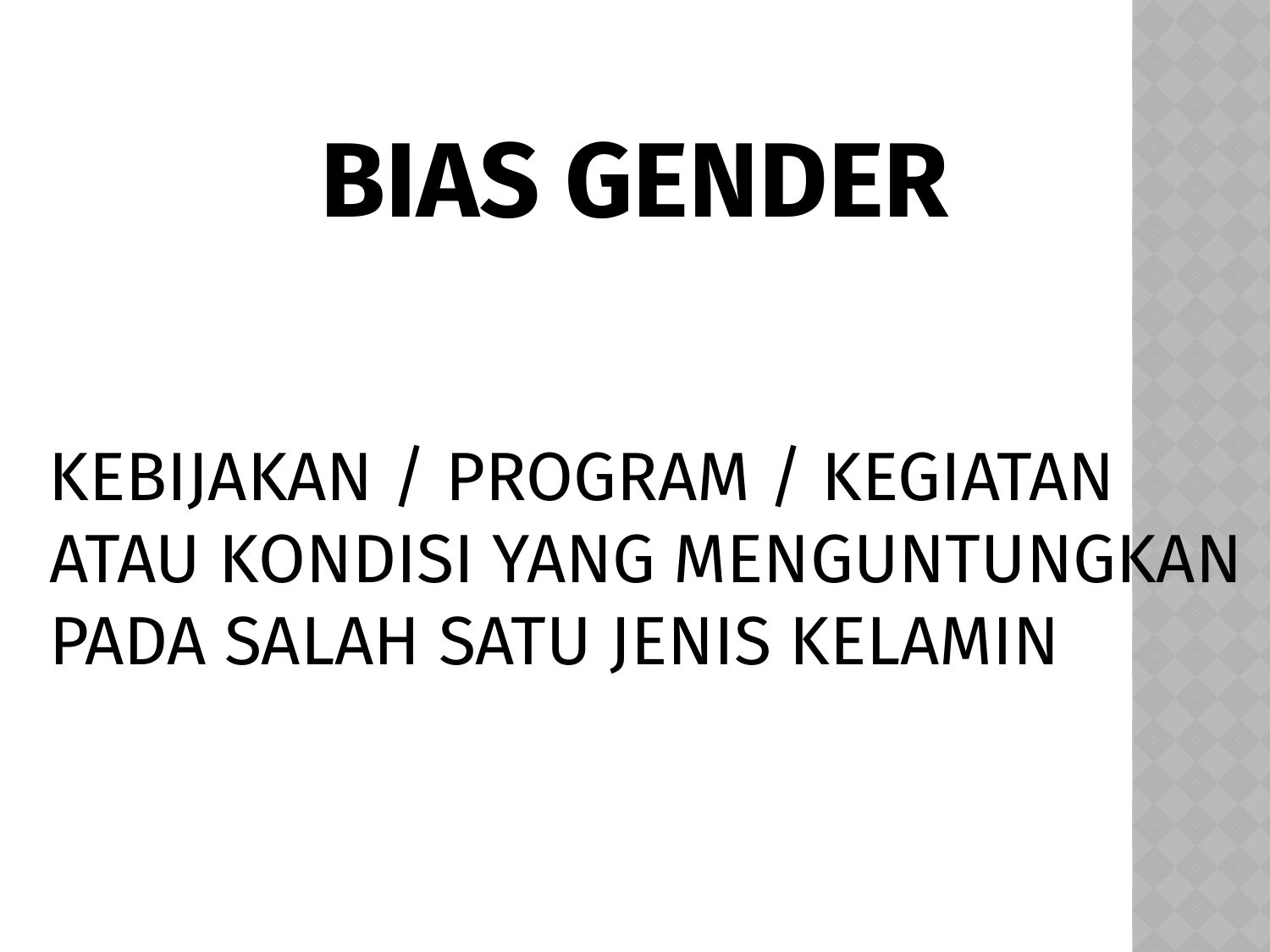

# BIAS GENDER

  KEBIJAKAN / PROGRAM / KEGIATAN ATAU KONDISI YANG MENGUNTUNGKAN PADA SALAH SATU JENIS KELAMIN